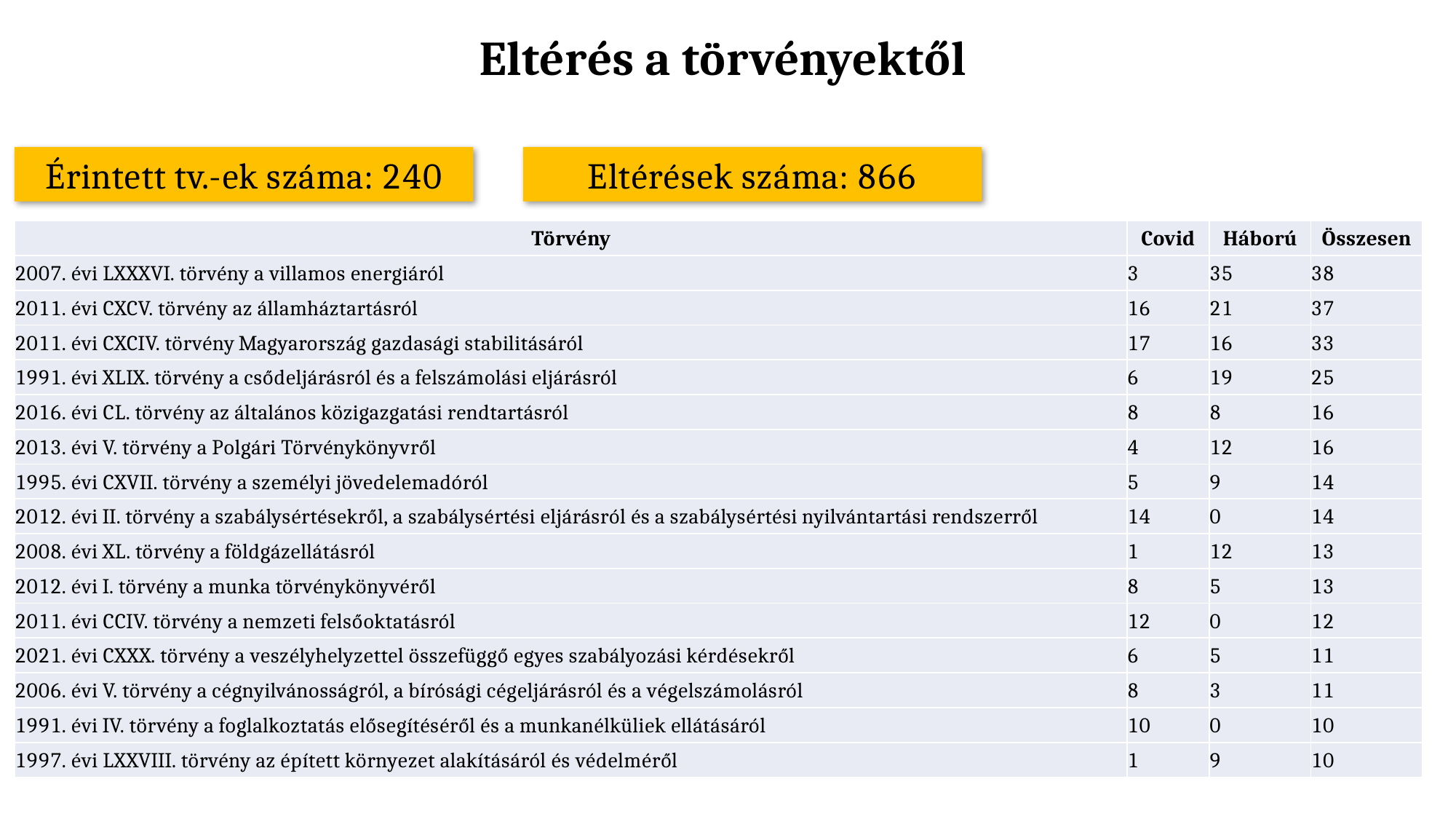

Eltérés a törvényektől
Eltérések száma: 866
Érintett tv.-ek száma: 240
| Törvény | Covid | Háború | Összesen |
| --- | --- | --- | --- |
| 2007. évi LXXXVI. törvény a villamos energiáról | 3 | 35 | 38 |
| 2011. évi CXCV. törvény az államháztartásról | 16 | 21 | 37 |
| 2011. évi CXCIV. törvény Magyarország gazdasági stabilitásáról | 17 | 16 | 33 |
| 1991. évi XLIX. törvény a csődeljárásról és a felszámolási eljárásról | 6 | 19 | 25 |
| 2016. évi CL. törvény az általános közigazgatási rendtartásról | 8 | 8 | 16 |
| 2013. évi V. törvény a Polgári Törvénykönyvről | 4 | 12 | 16 |
| 1995. évi CXVII. törvény a személyi jövedelemadóról | 5 | 9 | 14 |
| 2012. évi II. törvény a szabálysértésekről, a szabálysértési eljárásról és a szabálysértési nyilvántartási rendszerről | 14 | 0 | 14 |
| 2008. évi XL. törvény a földgázellátásról | 1 | 12 | 13 |
| 2012. évi I. törvény a munka törvénykönyvéről | 8 | 5 | 13 |
| 2011. évi CCIV. törvény a nemzeti felsőoktatásról | 12 | 0 | 12 |
| 2021. évi CXXX. törvény a veszélyhelyzettel összefüggő egyes szabályozási kérdésekről | 6 | 5 | 11 |
| 2006. évi V. törvény a cégnyilvánosságról, a bírósági cégeljárásról és a végelszámolásról | 8 | 3 | 11 |
| 1991. évi IV. törvény a foglalkoztatás elősegítéséről és a munkanélküliek ellátásáról | 10 | 0 | 10 |
| 1997. évi LXXVIII. törvény az épített környezet alakításáról és védelméről | 1 | 9 | 10 |